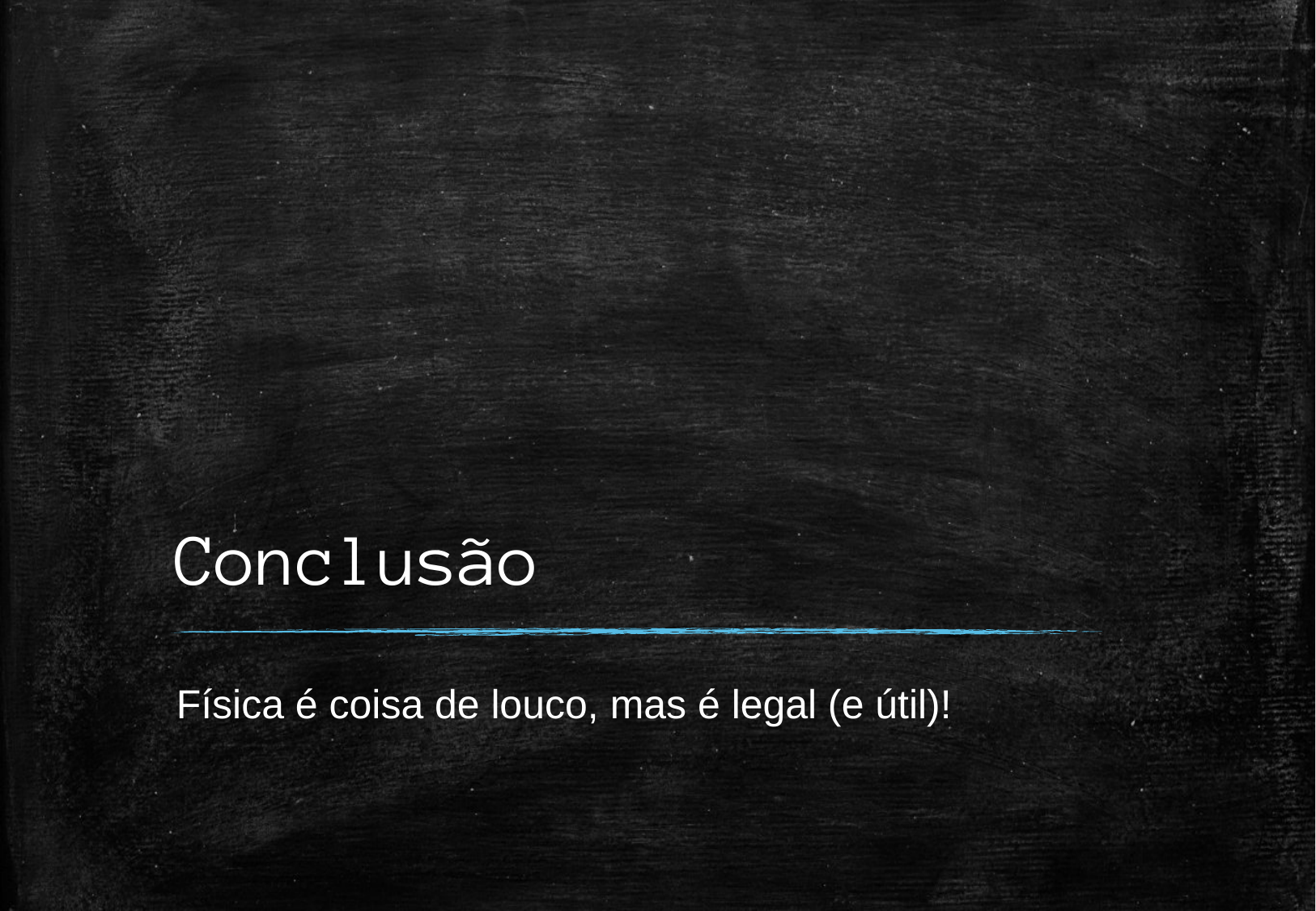

# Conclusão
Física é coisa de louco, mas é legal (e útil)!